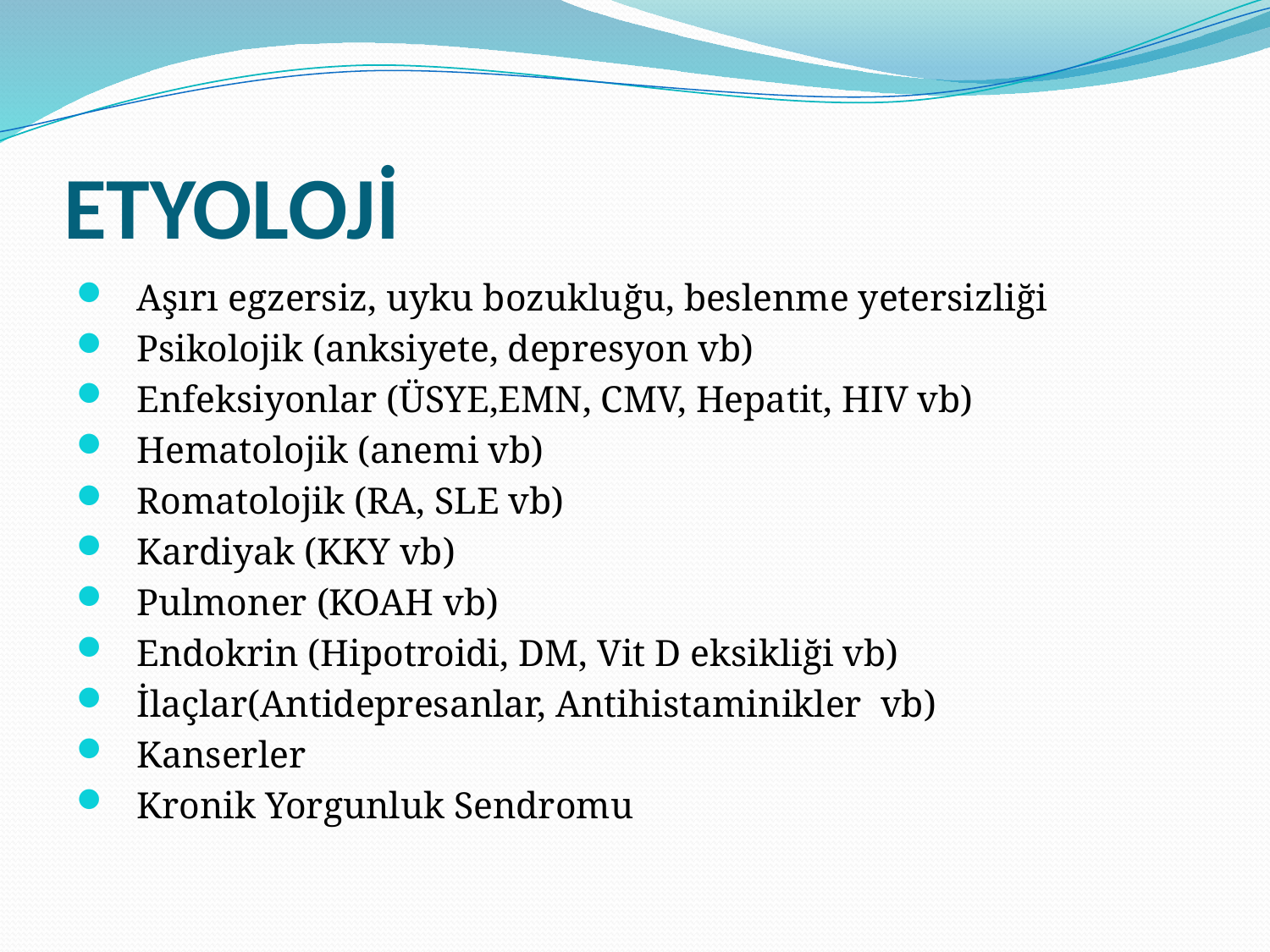

# ETYOLOJİ
   Aşırı egzersiz, uyku bozukluğu, beslenme yetersizliği
   Psikolojik (anksiyete, depresyon vb)
   Enfeksiyonlar (ÜSYE,EMN, CMV, Hepatit, HIV vb)
   Hematolojik (anemi vb)
   Romatolojik (RA, SLE vb)
   Kardiyak (KKY vb)
   Pulmoner (KOAH vb)
   Endokrin (Hipotroidi, DM, Vit D eksikliği vb)
   İlaçlar(Antidepresanlar, Antihistaminikler  vb)
   Kanserler
   Kronik Yorgunluk Sendromu